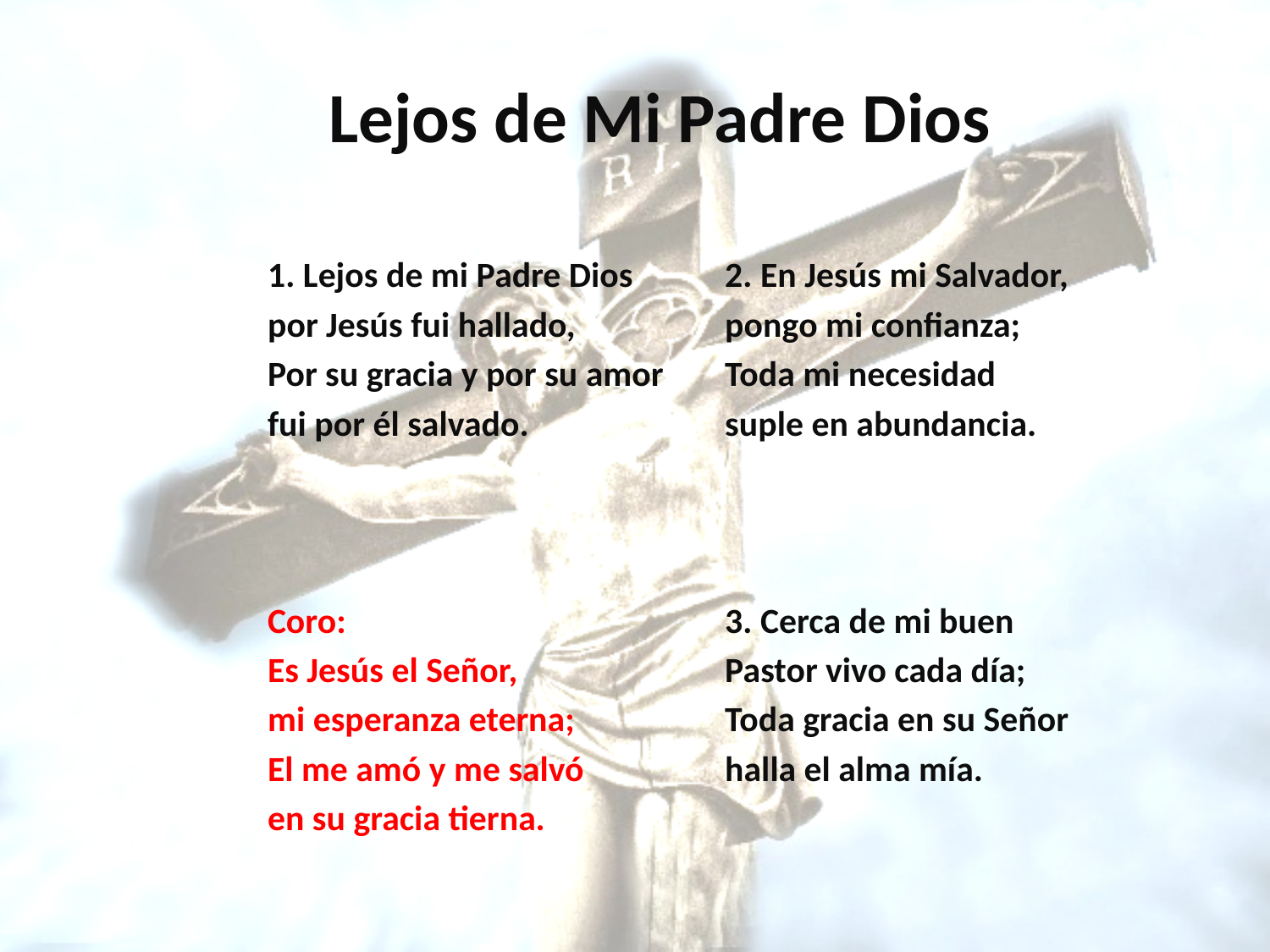

# Lejos de Mi Padre Dios
1. Lejos de mi Padre Dios
por Jesús fui hallado,
Por su gracia y por su amor
fui por él salvado.

Coro:
Es Jesús el Señor,
mi esperanza eterna;
El me amó y me salvó
en su gracia tierna.
2. En Jesús mi Salvador,
pongo mi confianza;
Toda mi necesidad
suple en abundancia.

3. Cerca de mi buen
Pastor vivo cada día;
Toda gracia en su Señor
halla el alma mía.